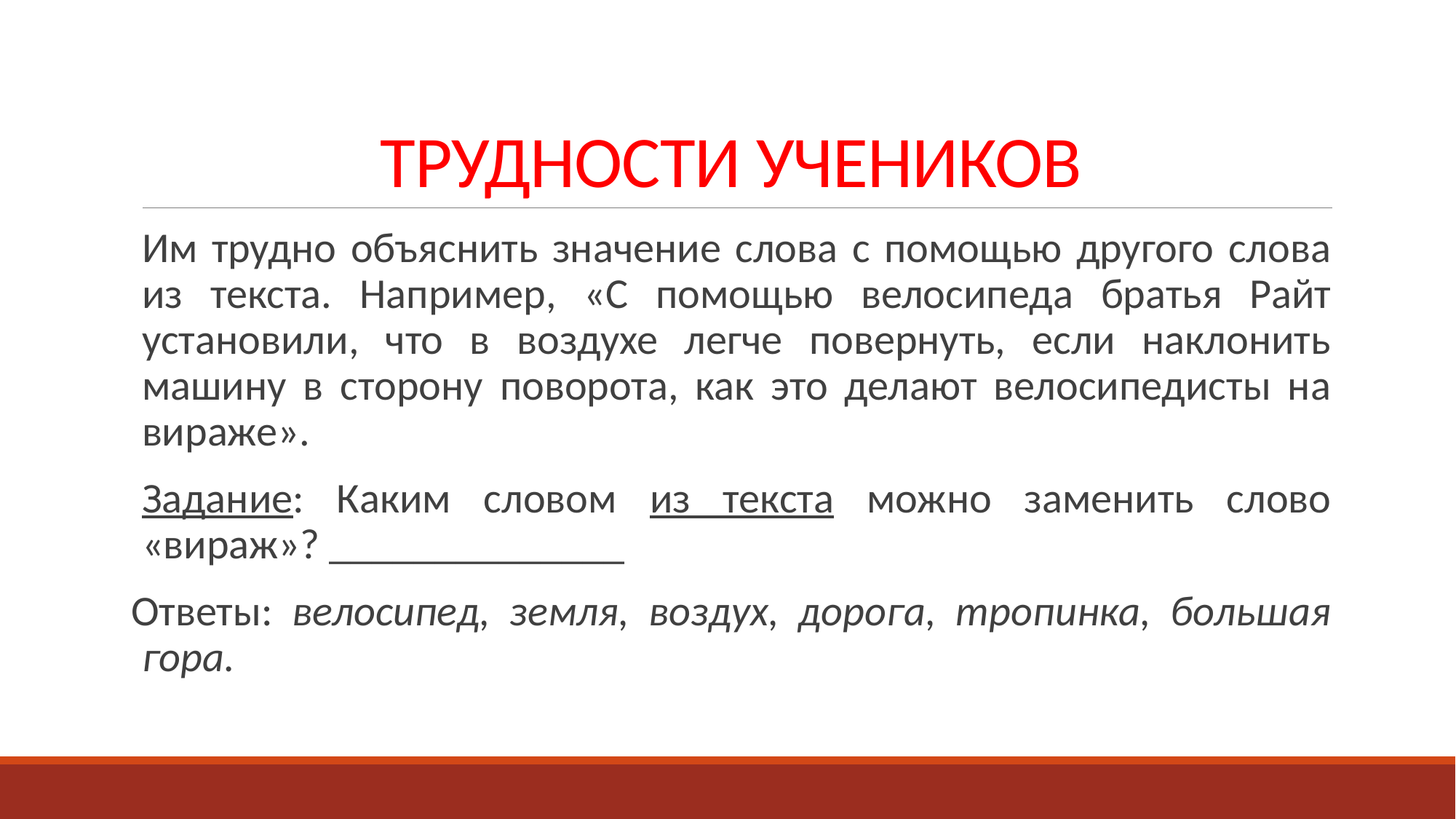

# ТРУДНОСТИ УЧЕНИКОВ
Им трудно объяснить значение слова с помощью другого слова из текста. Например, «С помощью велосипеда братья Райт установили, что в воздухе легче повернуть, если наклонить машину в сторону поворота, как это делают велосипедисты на вираже».
Задание: Каким словом из текста можно заменить слово «вираж»? ______________
Ответы: велосипед, земля, воздух, дорога, тропинка, большая гора.